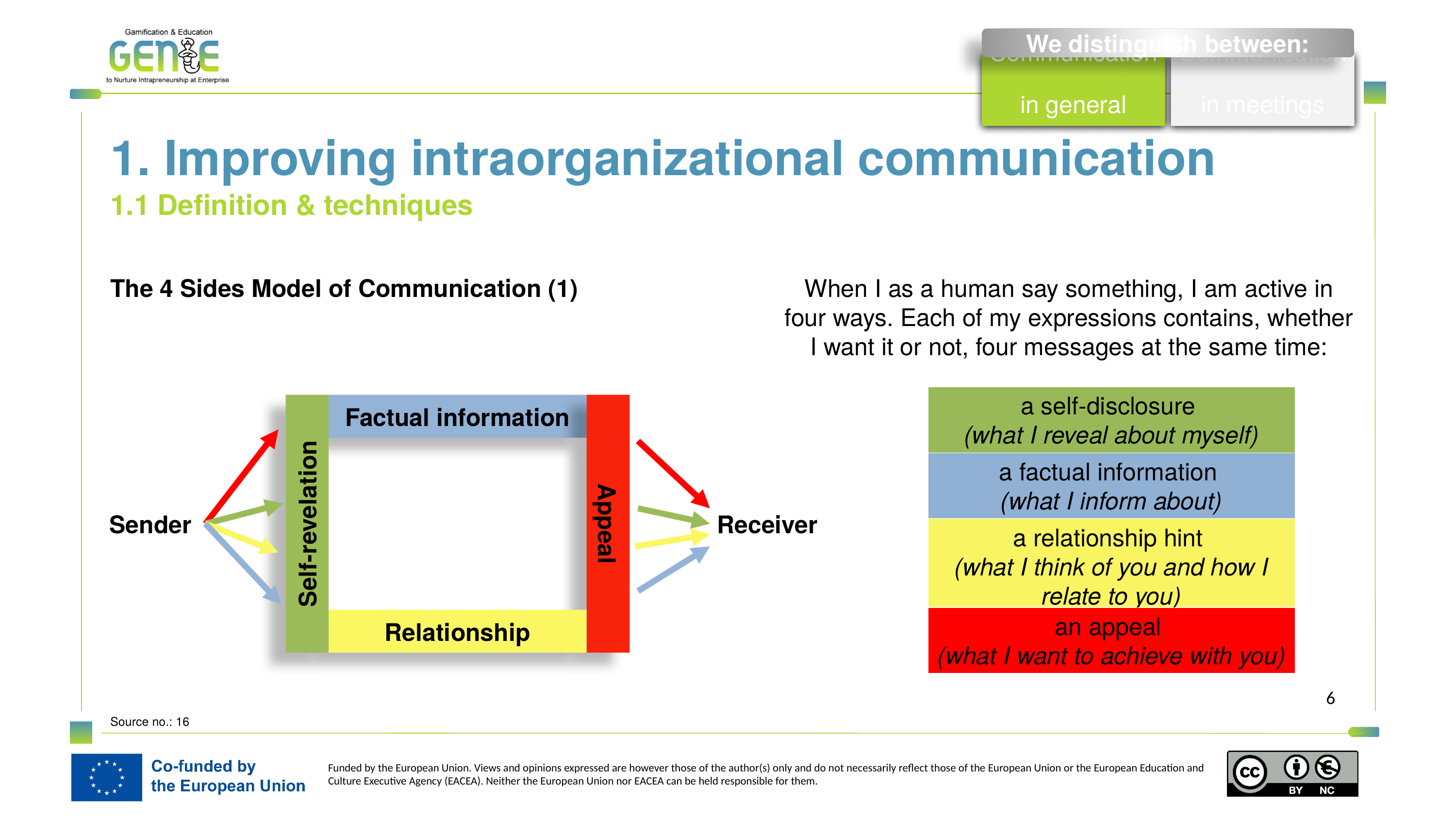

We distinguish between:
Communication
in general
Communication
in meetings
1. Improving intraorganizational communication
1.1 Definition & techniques
The 4 Sides Model of Communication (1)
When I as a human say something, I am active in four ways. Each of my expressions contains, whether I want it or not, four messages at the same time:

a self-disclosure
(what I reveal about myself)
Self-revelation
Factual information
Appeal
a factual information
(what I inform about)
Sender
Receiver
a relationship hint
(what I think of you and how I relate to you)
an appeal
(what I want to achieve with you)
Relationship
Source no.: 16